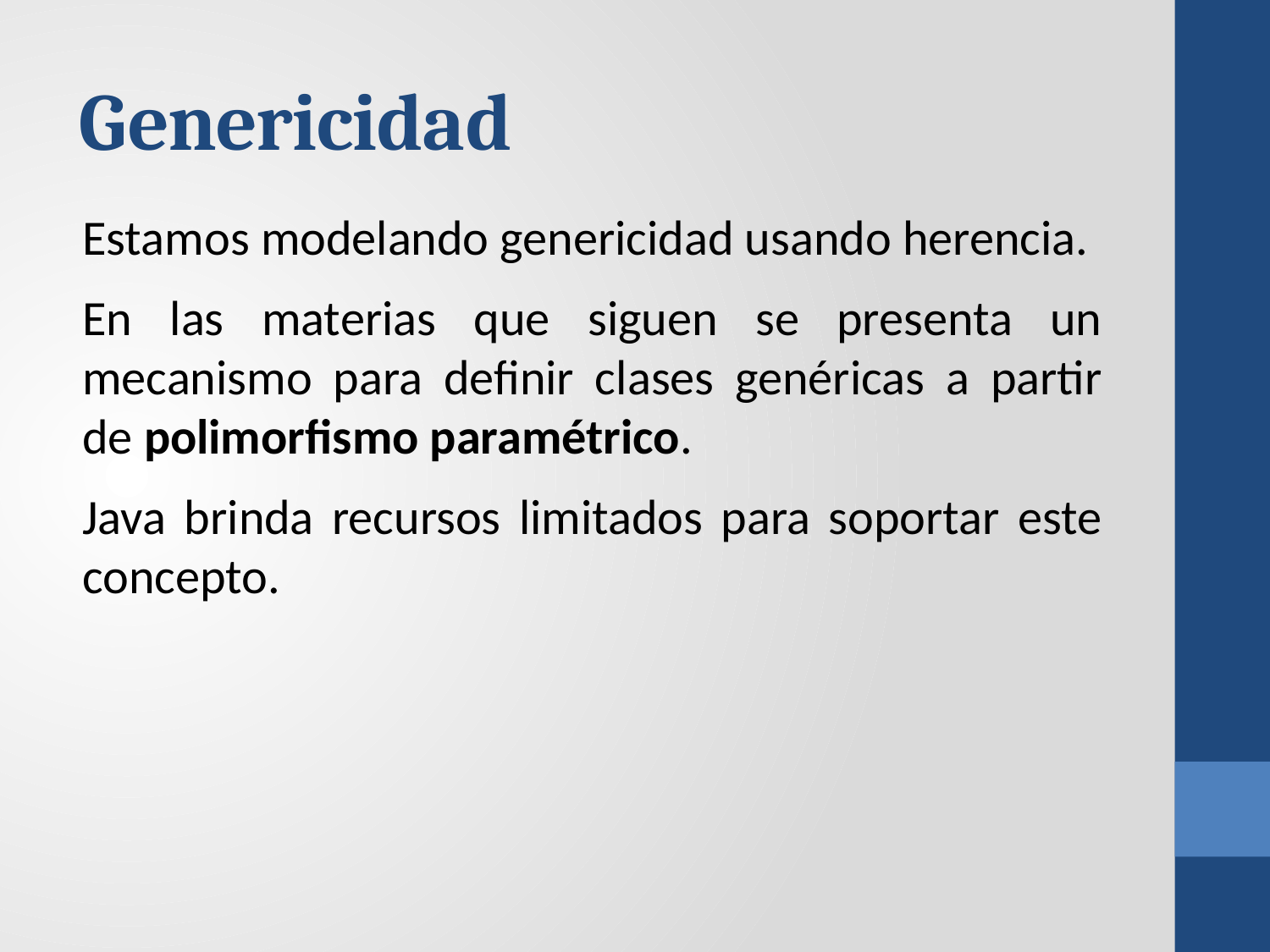

# Genericidad
Estamos modelando genericidad usando herencia.
En las materias que siguen se presenta un mecanismo para definir clases genéricas a partir de polimorfismo paramétrico.
Java brinda recursos limitados para soportar este concepto.